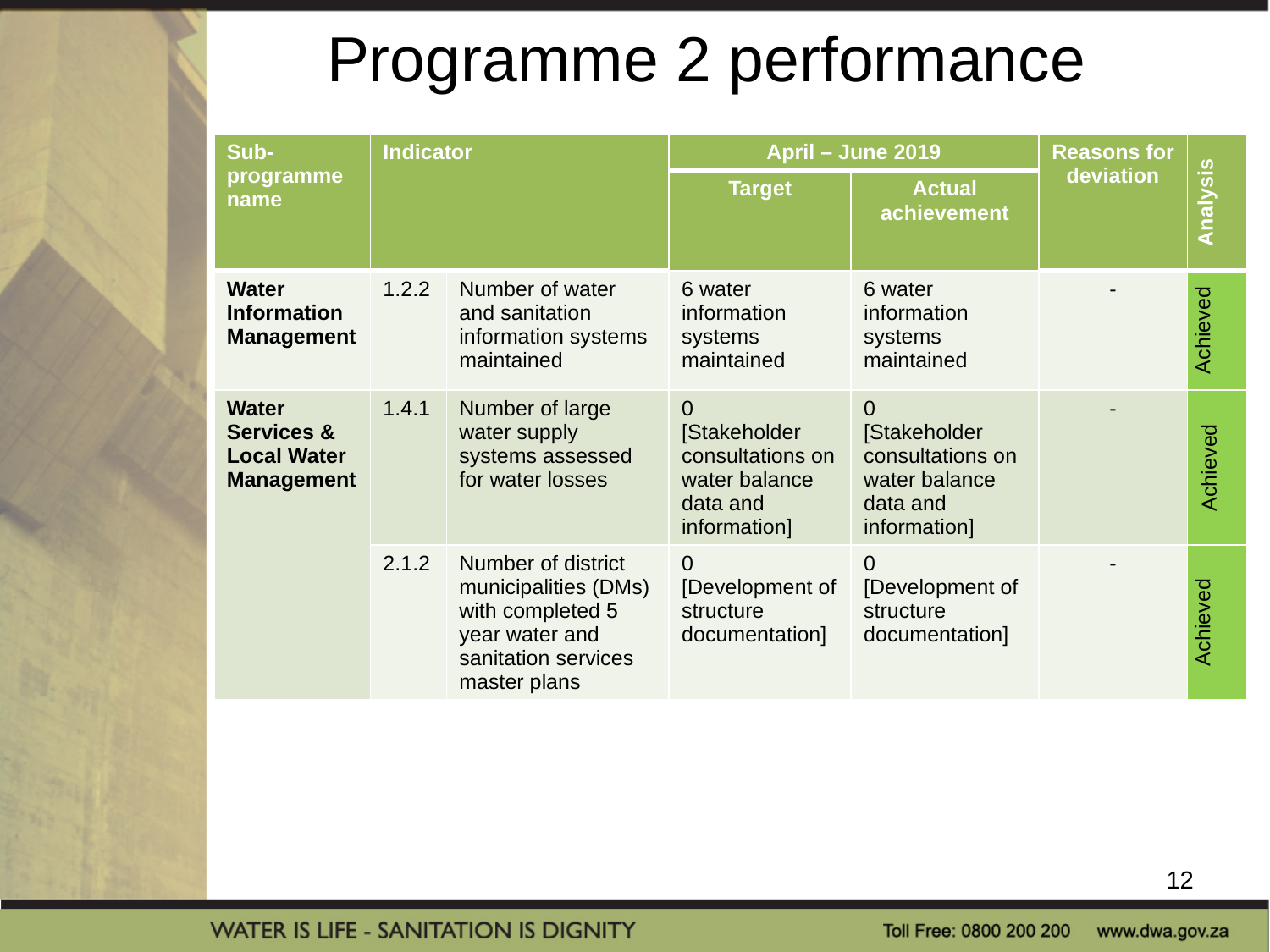

# Programme 2 performance
| Sub-programme name | Indicator |  | April – June 2019 |  | Reasons for deviation | Analysis |
| --- | --- | --- | --- | --- | --- | --- |
|  |  |  | Target | Actual achievement |  |  |
| Water Information Management | 1.2.2 | Number of water and sanitation information systems maintained | 6 water information systems maintained | 6 water information systems maintained | - | Achieved |
| Water Services & Local Water Management | 1.4.1 | Number of large water supply systems assessed for water losses | 0 [Stakeholder consultations on water balance data and information] | 0 [Stakeholder consultations on water balance data and information] | - | Achieved |
|  | 2.1.2 | Number of district municipalities (DMs) with completed 5 year water and sanitation services master plans | 0 [Development of structure documentation] | 0 [Development of structure documentation] | - | Achieved |
12